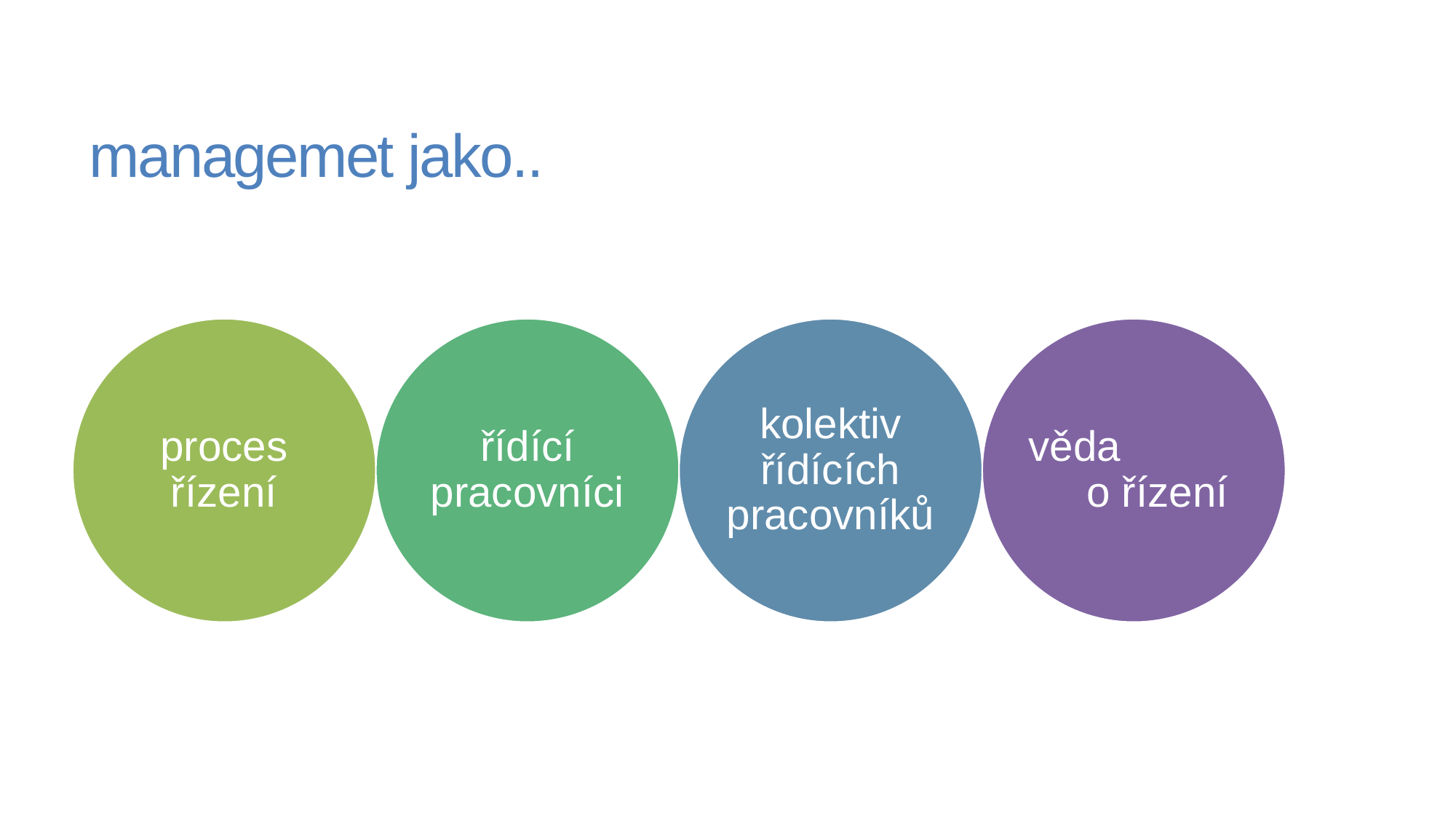

# managemet jako..
proces řízení
řídící pracovníci
kolektiv řídících pracovníků
věda               o řízení